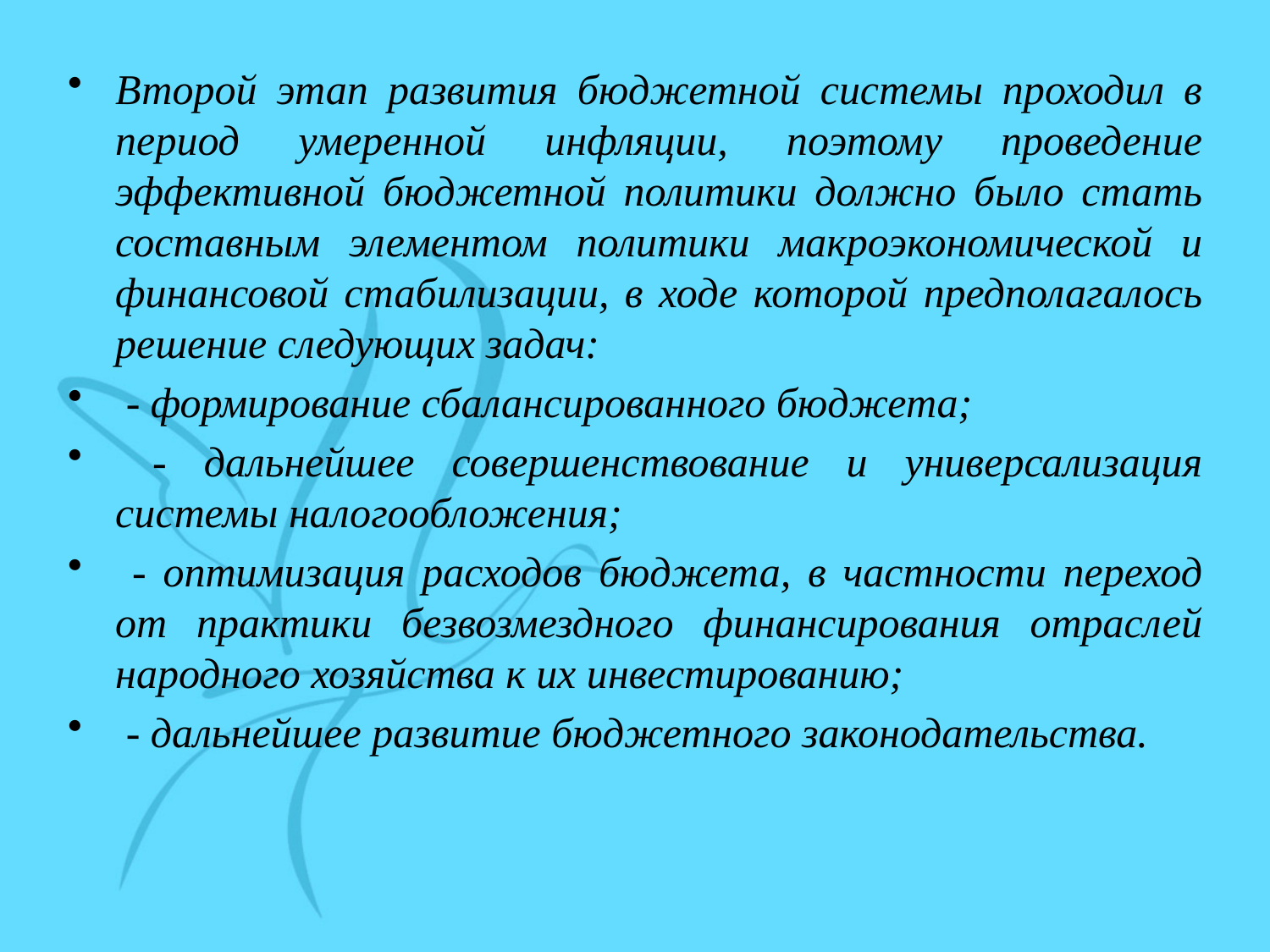

Второй этап развития бюджетной системы проходил в период умеренной инфляции, поэтому проведение эффективной бюджетной политики должно было стать составным элементом политики макроэкономической и финансовой стабилизации, в ходе которой предполагалось решение следующих задач:
 - формирование сбалансированного бюджета;
 - дальнейшее совершенствование и универсализация системы налогообложения;
 - оптимизация расходов бюджета, в частности переход от практики безвозмездного финансирования отраслей народного хозяйства к их инвестированию;
 - дальнейшее развитие бюджетного законодательства.